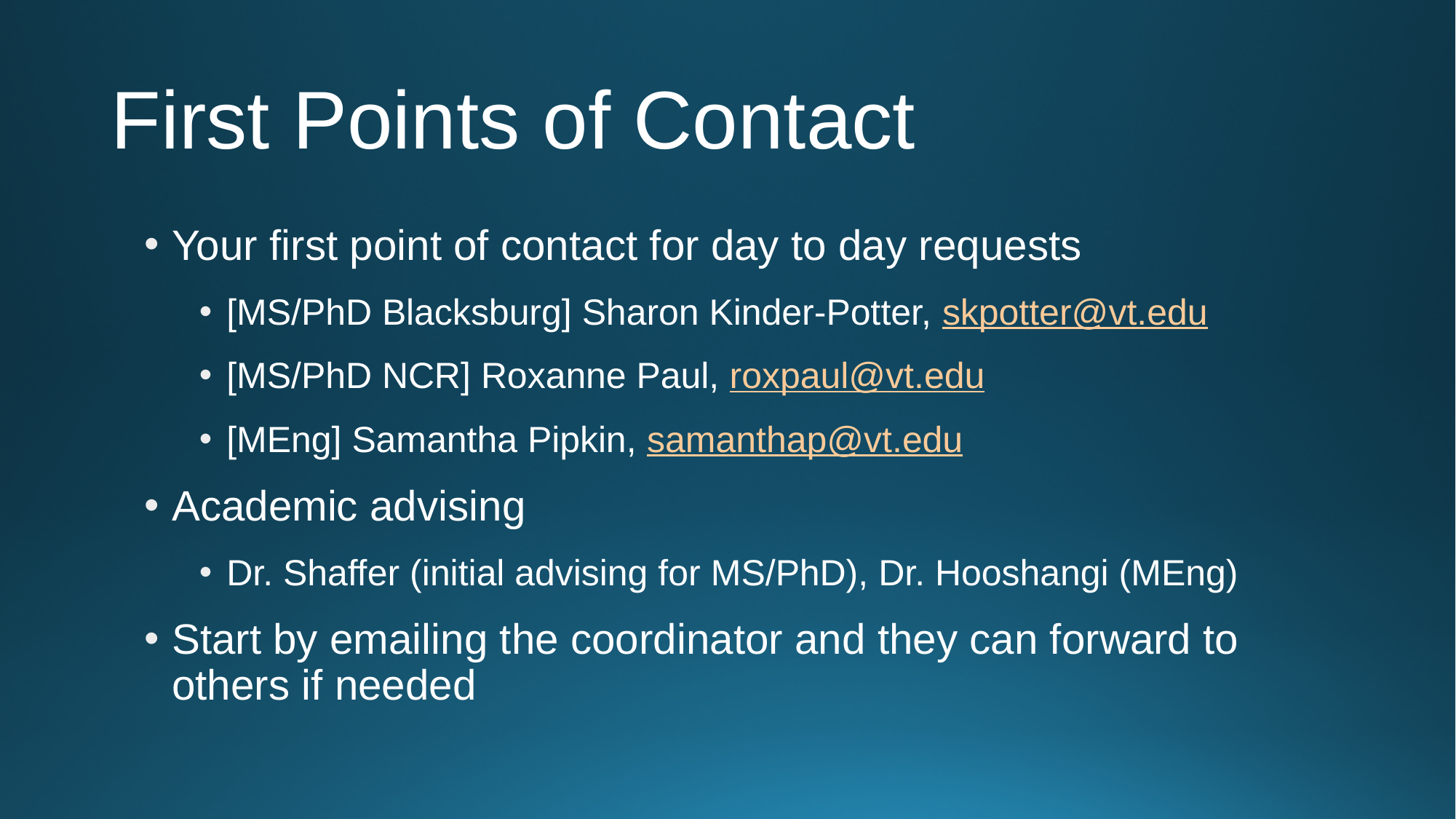

# First Points of Contact
Your first point of contact for day to day requests
[MS/PhD Blacksburg] Sharon Kinder-Potter, skpotter@vt.edu
[MS/PhD NCR] Roxanne Paul, roxpaul@vt.edu
[MEng] Samantha Pipkin, samanthap@vt.edu
Academic advising
Dr. Shaffer (initial advising for MS/PhD), Dr. Hooshangi (MEng)
Start by emailing the coordinator and they can forward to others if needed